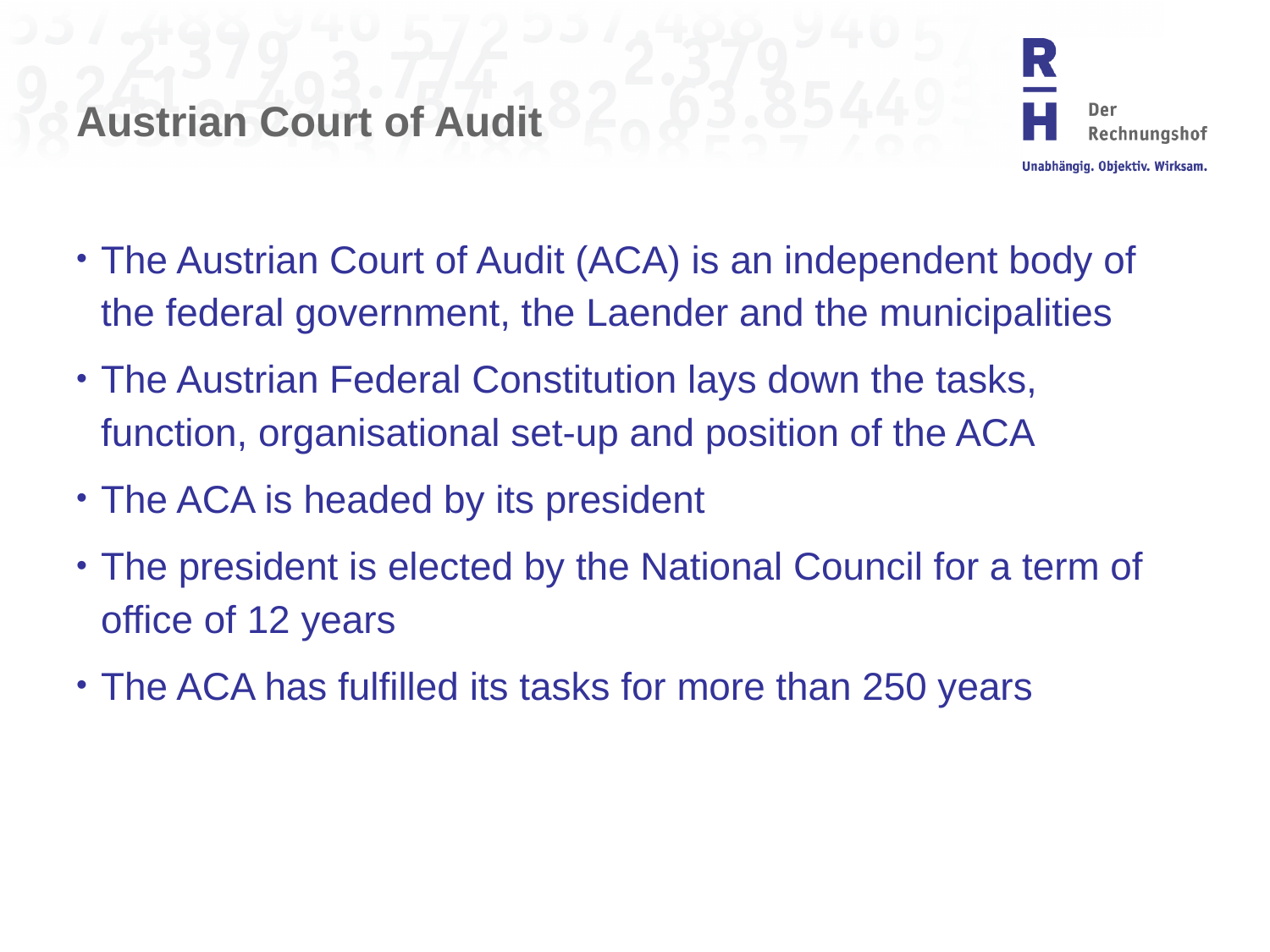

# Austrian Court of Audit
The Austrian Court of Audit (ACA) is an independent body of the federal government, the Laender and the municipalities
The Austrian Federal Constitution lays down the tasks, function, organisational set-up and position of the ACA
The ACA is headed by its president
The president is elected by the National Council for a term of office of 12 years
The ACA has fulfilled its tasks for more than 250 years